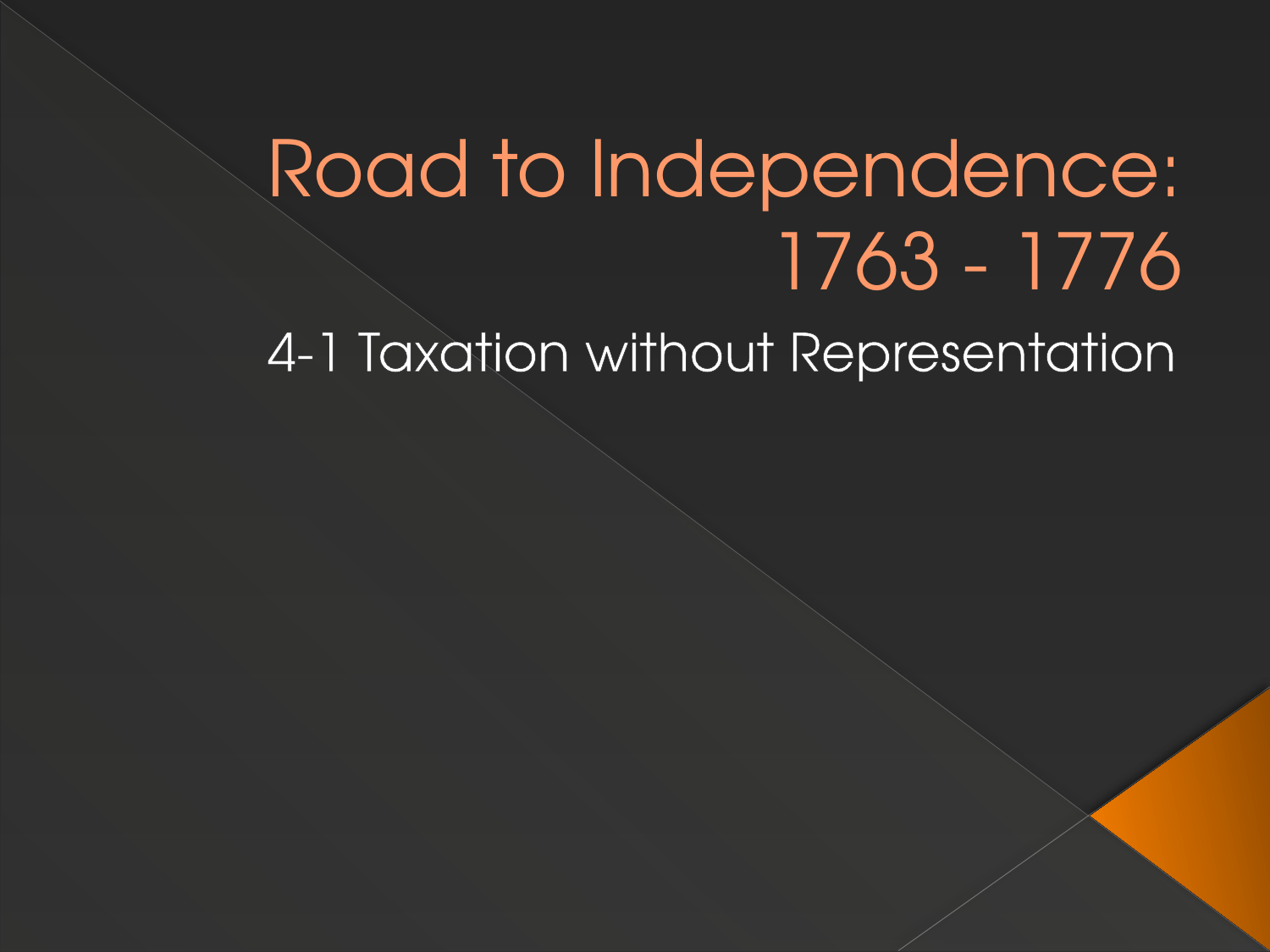

# Road to Independence: 1763 - 1776
4-1 Taxation without Representation